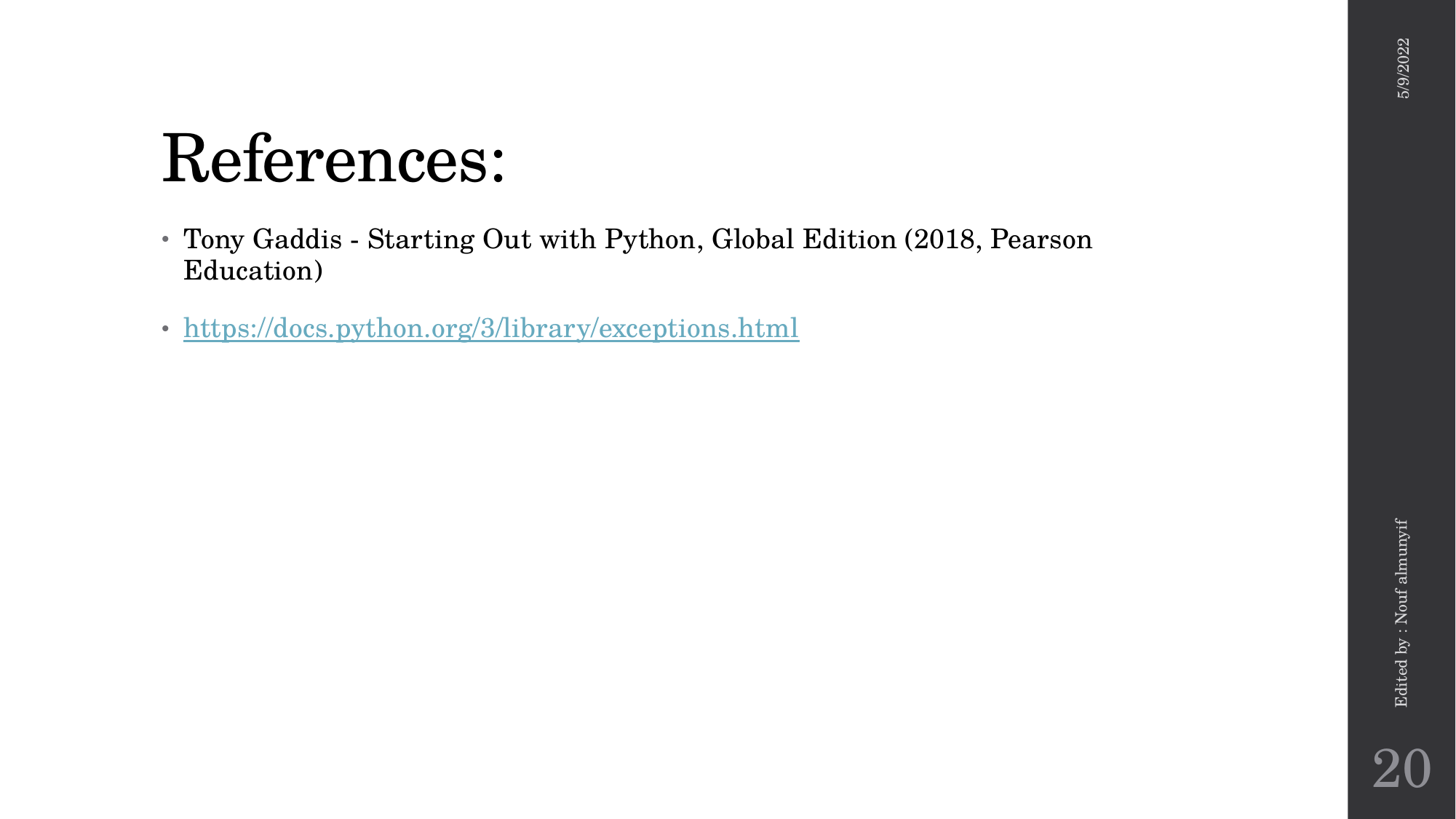

# References:
5/9/2022
Tony Gaddis - Starting Out with Python, Global Edition (2018, Pearson Education)
https://docs.python.org/3/library/exceptions.html

Edited by : Nouf almunyif
20